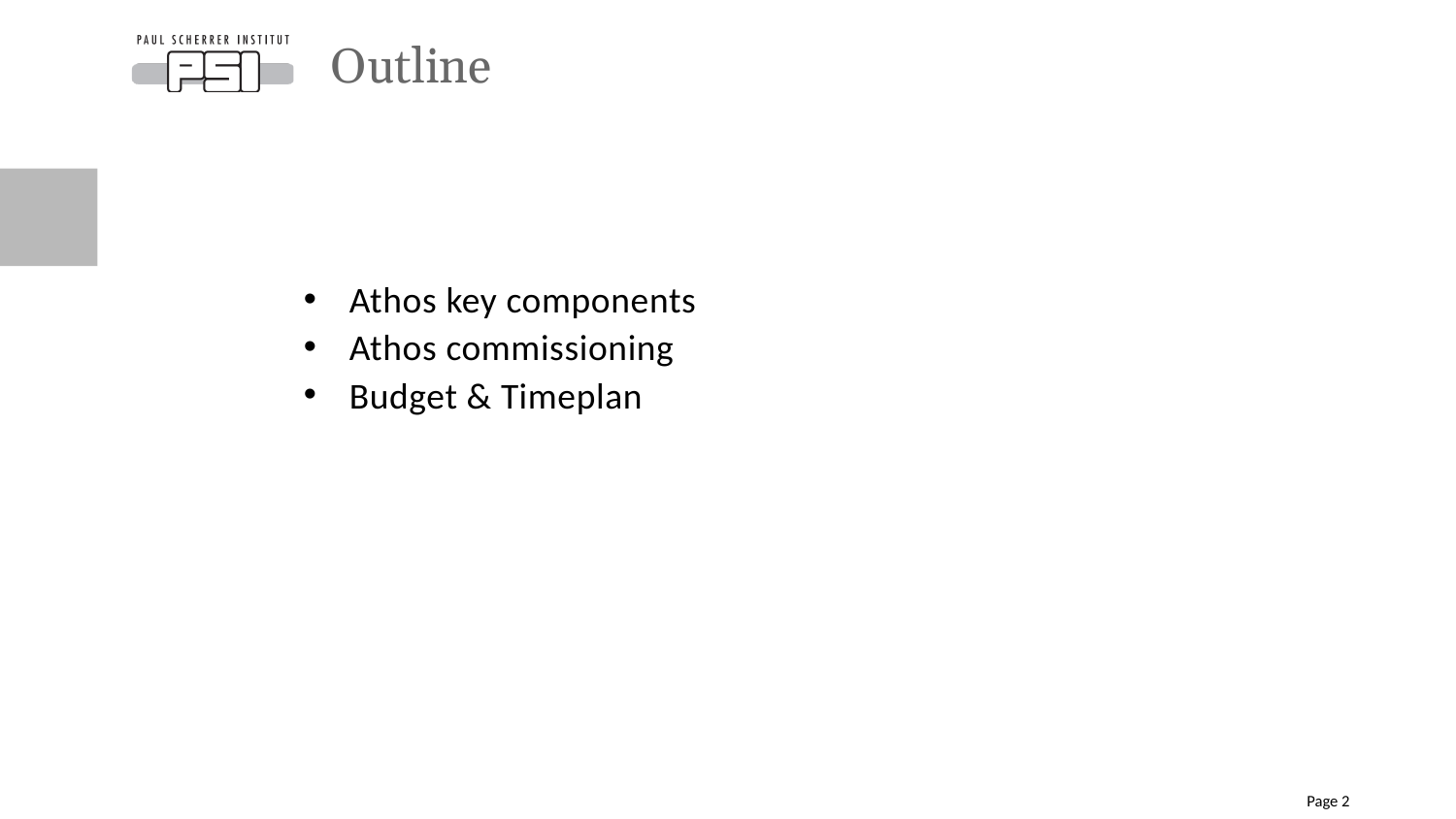

Page 2
# Outline
Athos key components
Athos commissioning
Budget & Timeplan